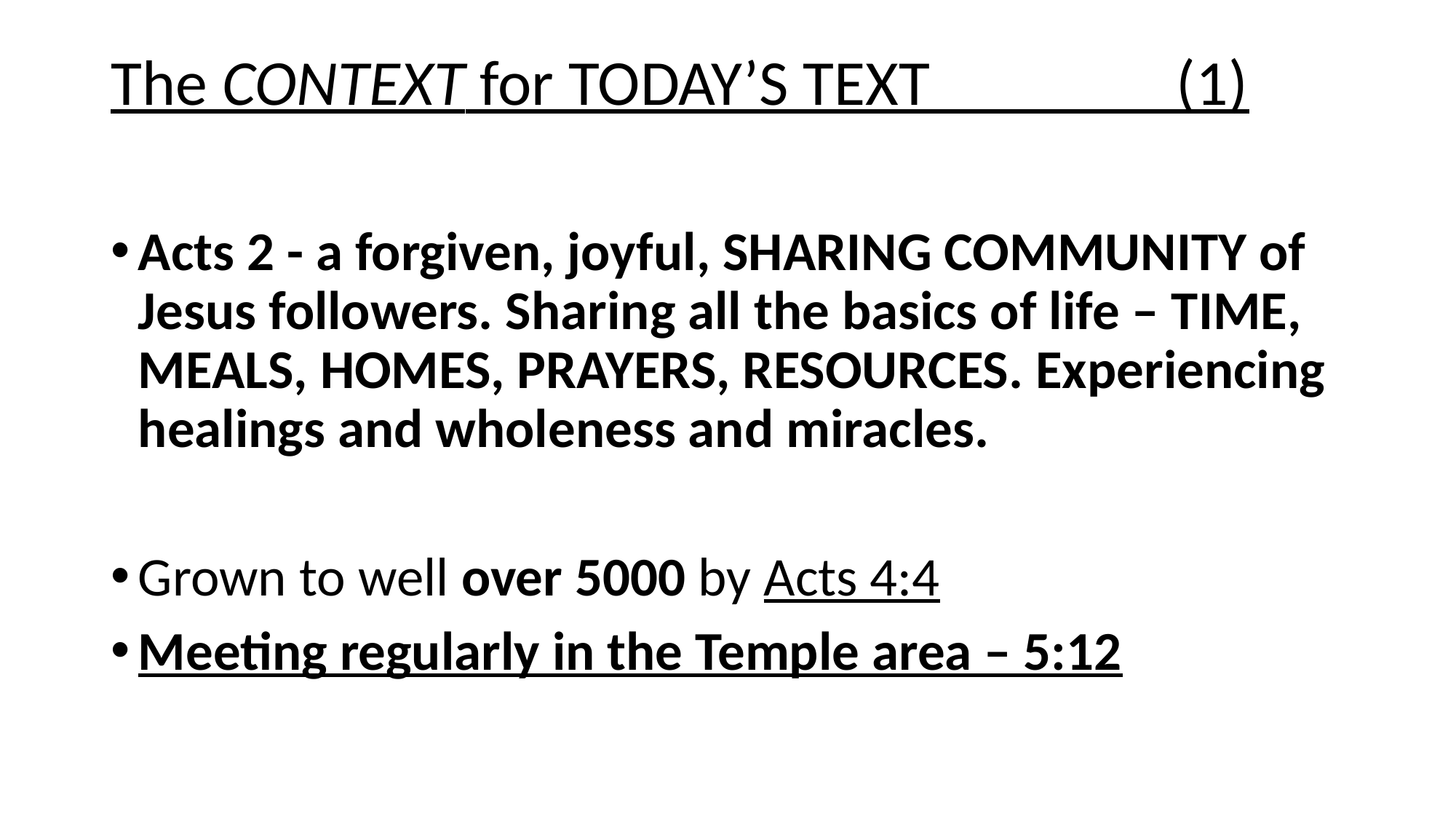

# The CONTEXT for TODAY’S TEXT                 (1)
Acts 2 - a forgiven, joyful, SHARING COMMUNITY of Jesus followers. Sharing all the basics of life – TIME, MEALS, HOMES, PRAYERS, RESOURCES. Experiencing healings and wholeness and miracles.

Grown to well over 5000 by Acts 4:4
Meeting regularly in the Temple area – 5:12